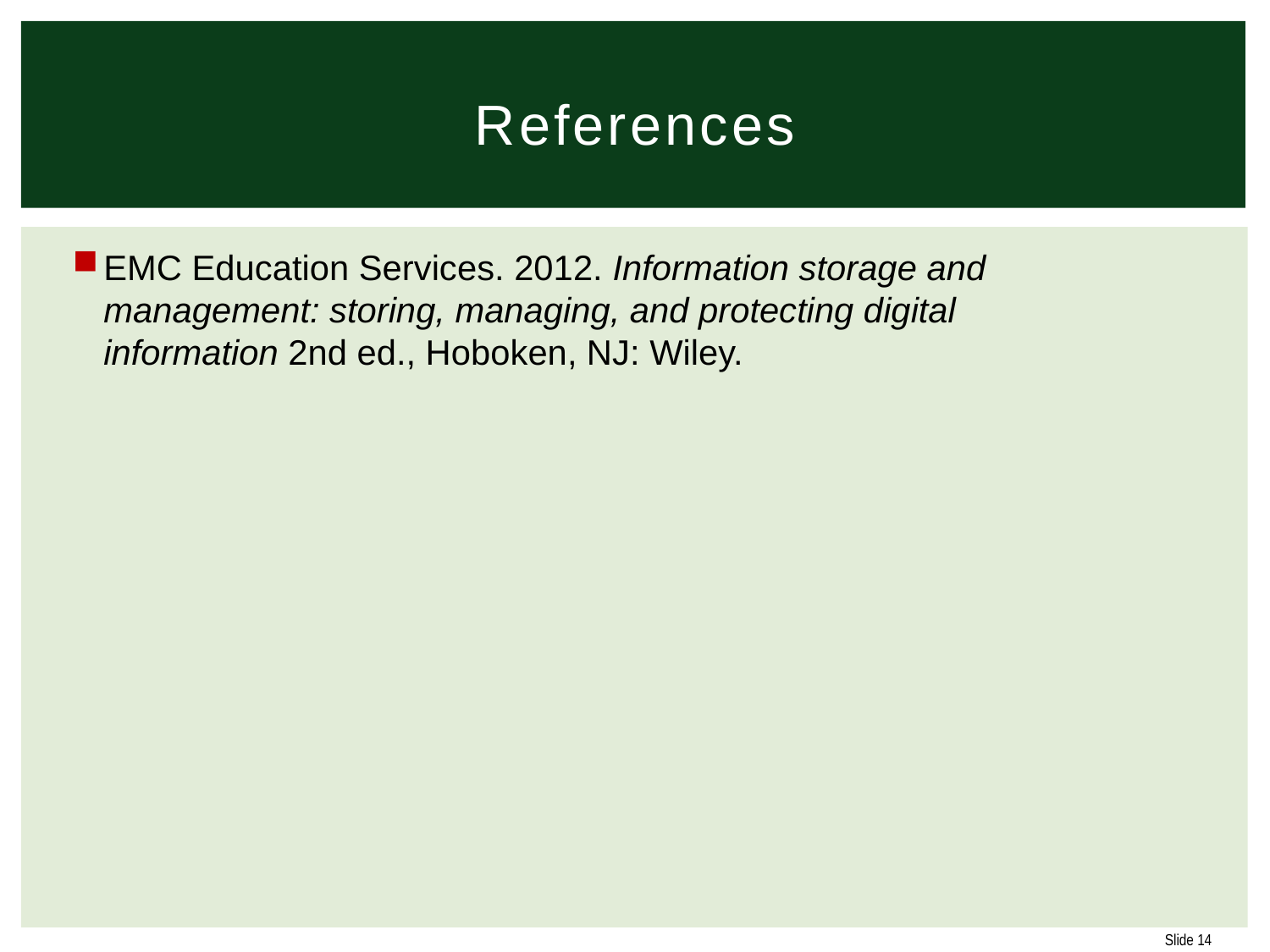

# References
EMC Education Services. 2012. Information storage and management: storing, managing, and protecting digital information 2nd ed., Hoboken, NJ: Wiley.